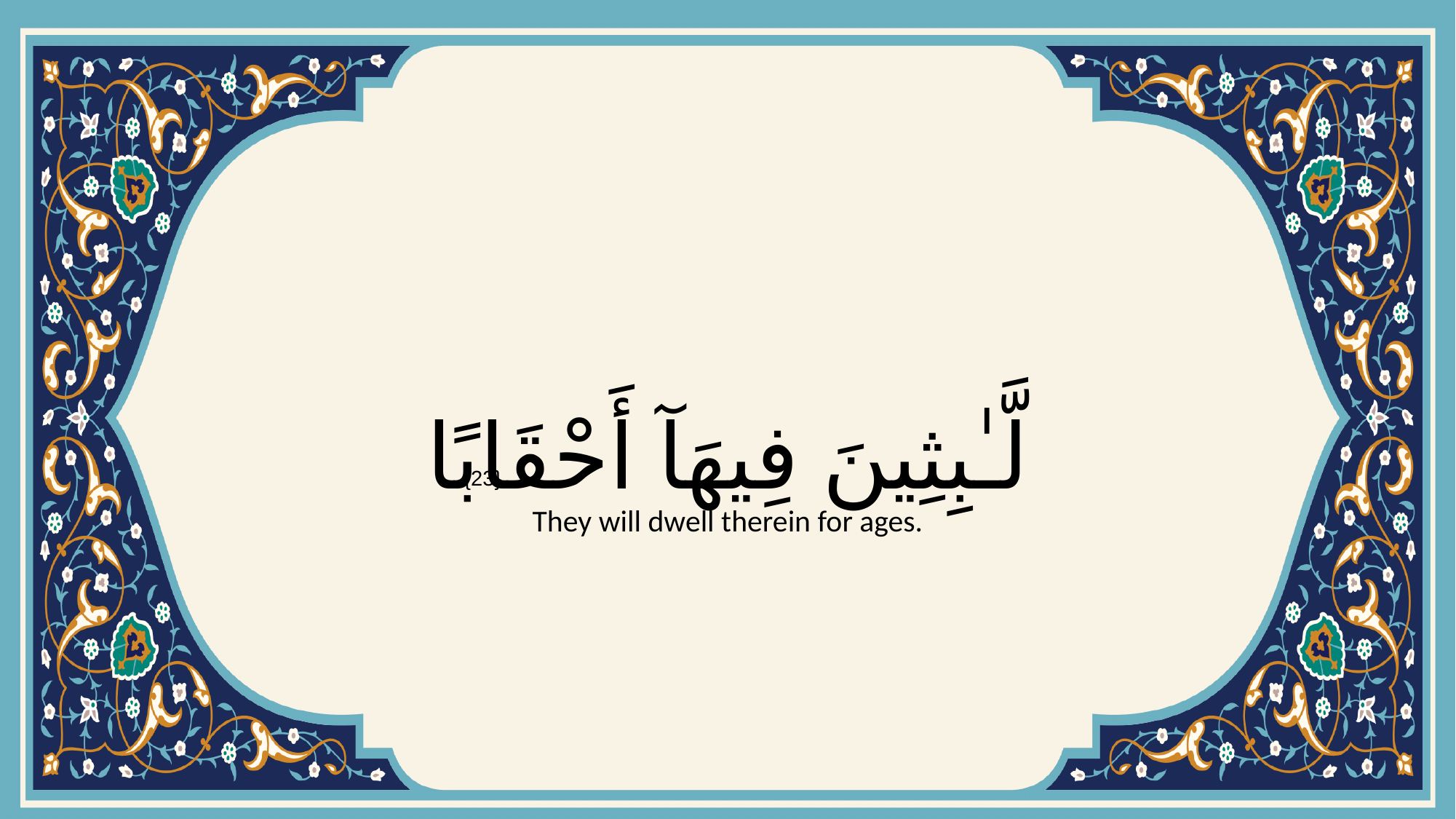

# لَّـٰبِثِينَ فِيهَآ أَحْقَابًا
{23}
They will dwell therein for ages.